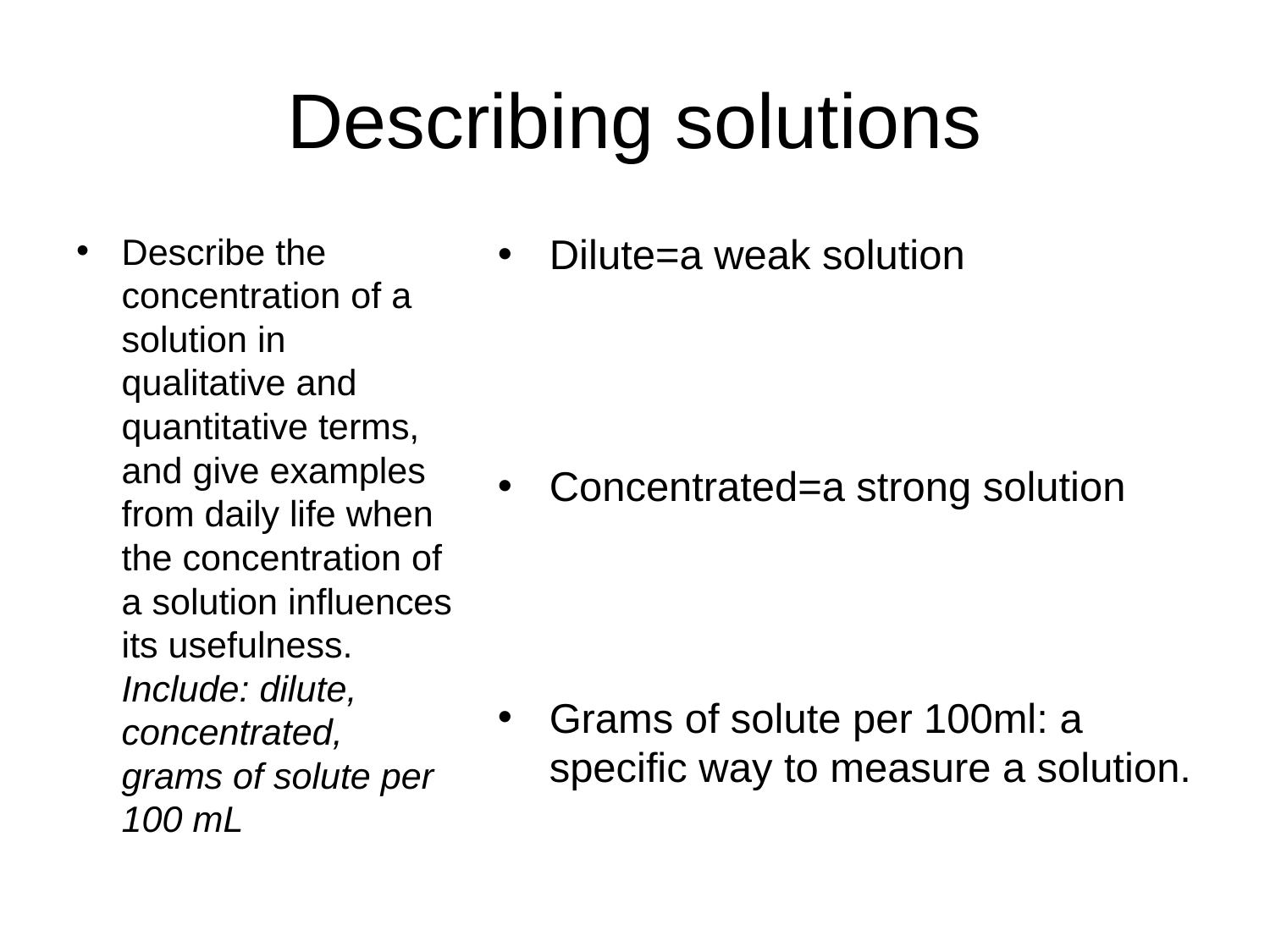

# Describing solutions
Describe the concentration of a solution in qualitative and quantitative terms, and give examples from daily life when the concentration of a solution influences its usefulness.
Include: dilute, concentrated, grams of solute per 100 mL
Dilute=a weak solution

Concentrated=a strong solution

Grams of solute per 100ml: a specific way to measure a solution.